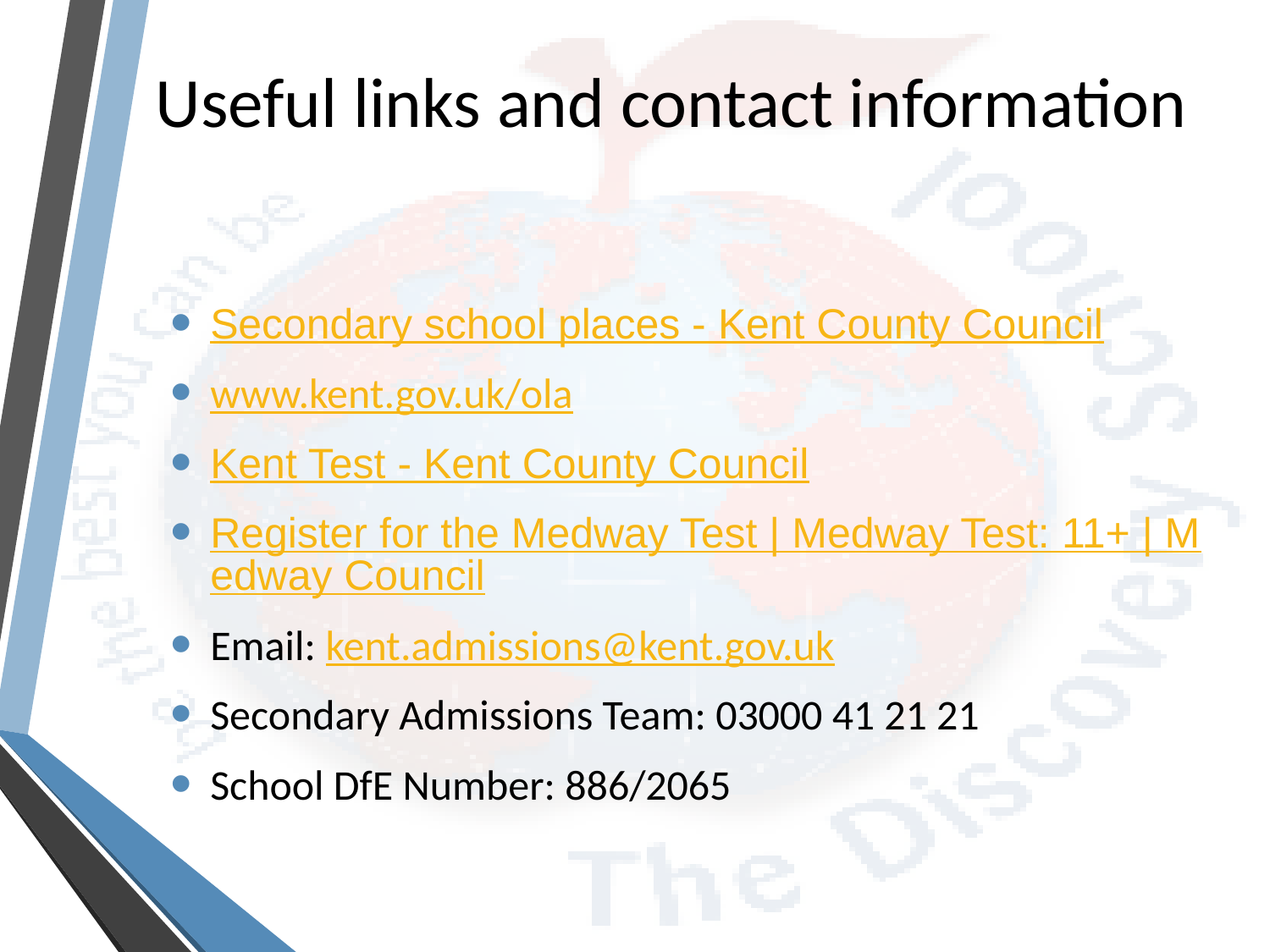

# Useful links and contact information
Secondary school places - Kent County Council
www.kent.gov.uk/ola
Kent Test - Kent County Council
Register for the Medway Test | Medway Test: 11+ | Medway Council
Email: kent.admissions@kent.gov.uk
Secondary Admissions Team: 03000 41 21 21
School DfE Number: 886/2065